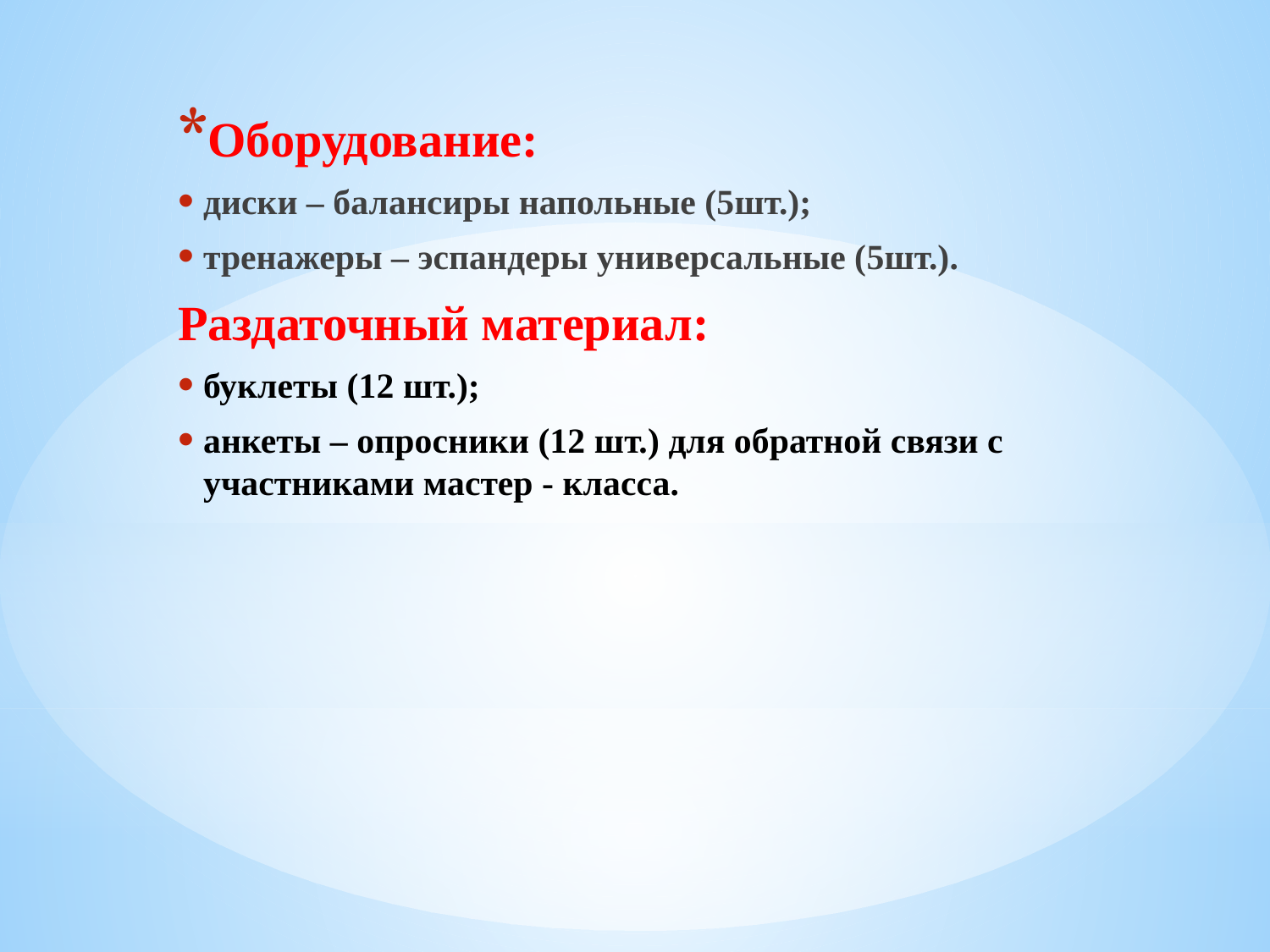

Оборудование:
диски – балансиры напольные (5шт.);
тренажеры – эспандеры универсальные (5шт.).
Раздаточный материал:
буклеты (12 шт.);
анкеты – опросники (12 шт.) для обратной связи с участниками мастер - класса.
#